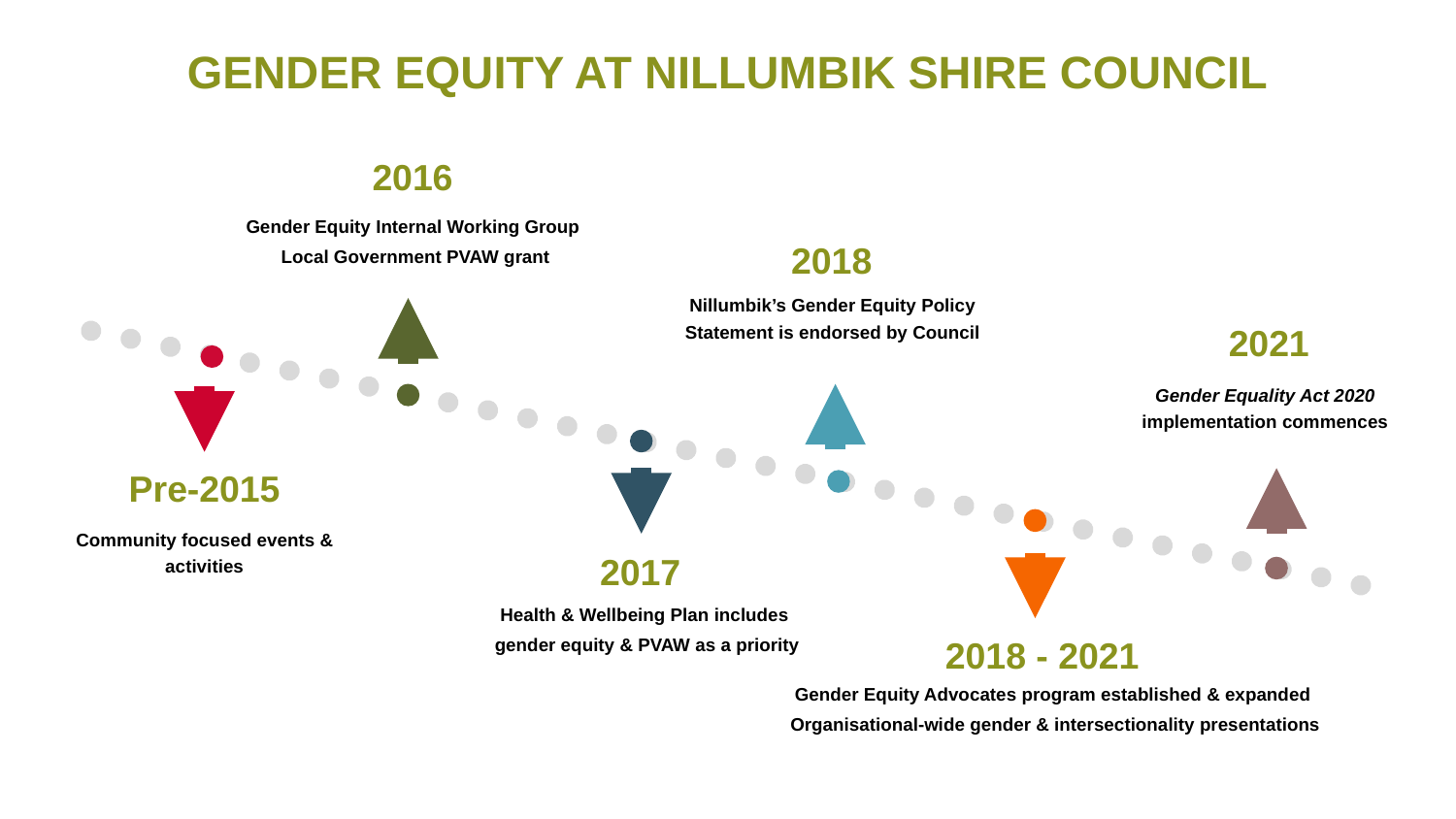

GENDER EQUITY AT NILLUMBIK SHIRE COUNCIL
2016
Gender Equity Internal Working Group
Local Government PVAW grant
2018
Nillumbik’s Gender Equity Policy Statement is endorsed by Council
2021

Gender Equality Act 2020 implementation commences

Pre-2015

Community focused events & activities
2017

Health & Wellbeing Plan includes
gender equity & PVAW as a priority
2018 - 2021
Gender Equity Advocates program established & expanded
Organisational-wide gender & intersectionality presentations